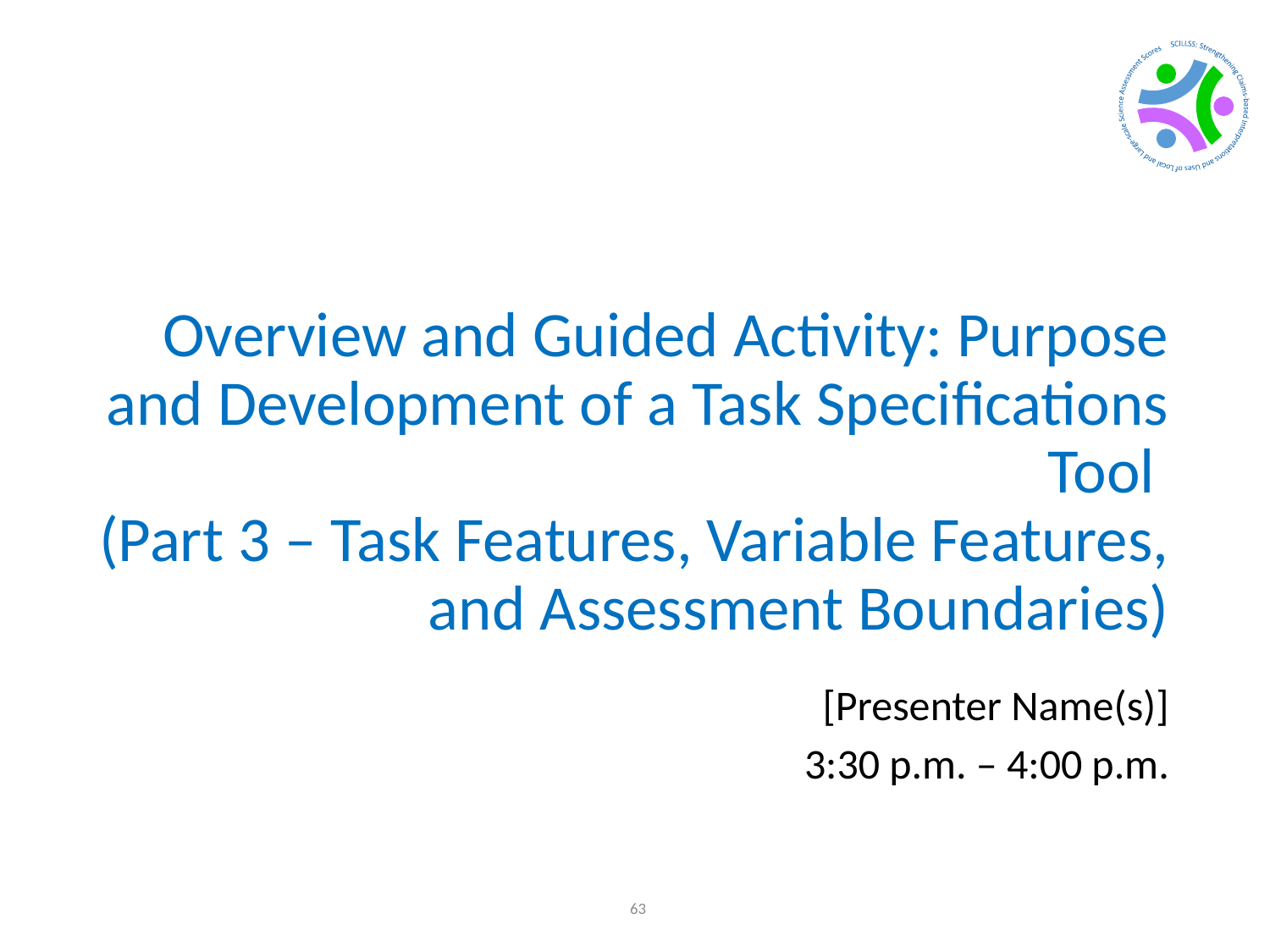

# Overview and Guided Activity: Purpose and Development of a Task Specifications Tool (Part 3 – Task Features, Variable Features, and Assessment Boundaries)
[Presenter Name(s)]
3:30 p.m. – 4:00 p.m.